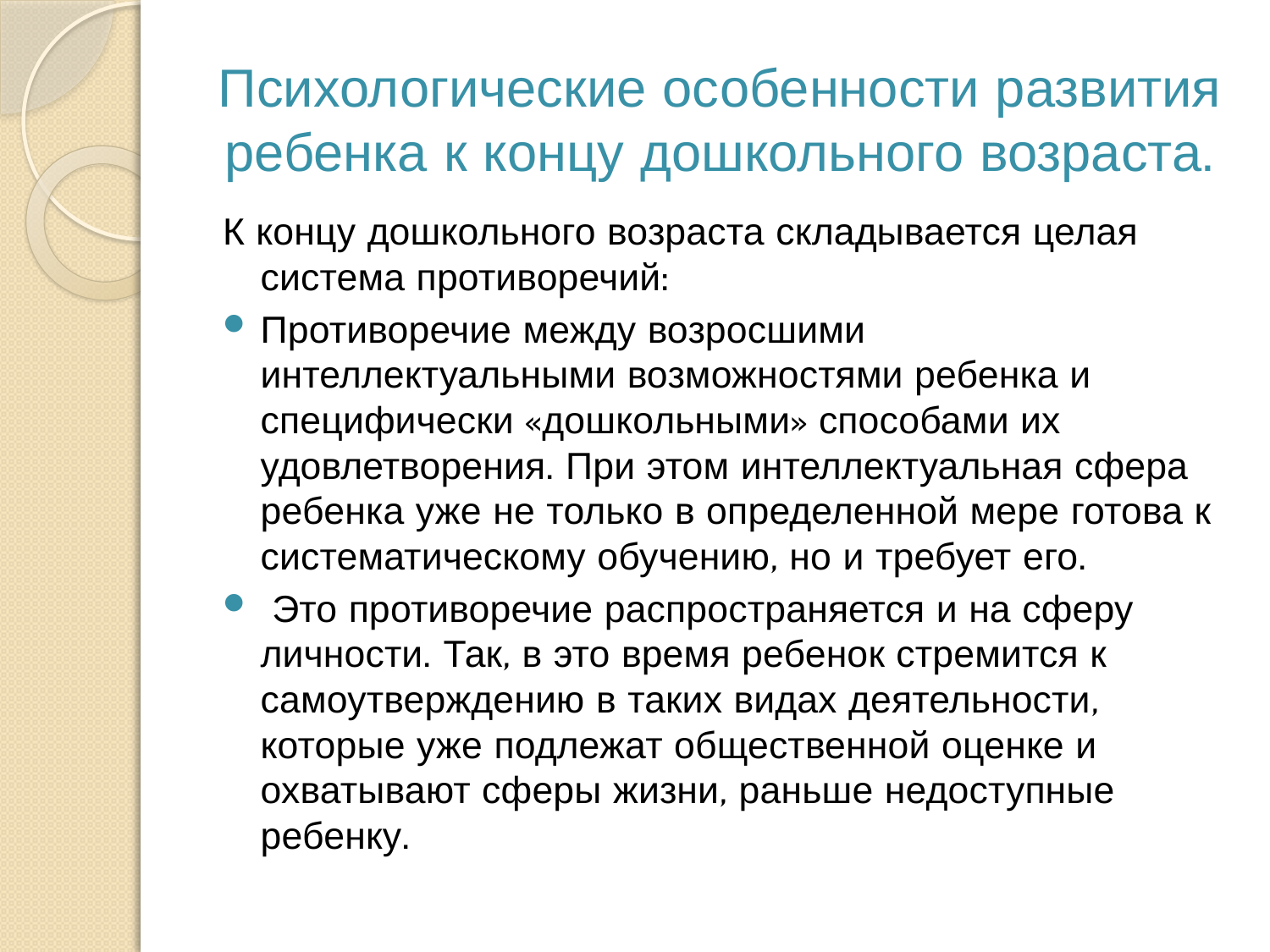

# Психологические особенности развития ребенка к концу дошкольного возраста.
К концу дошкольного возраста складывается целая система противоречий:
Противоречие между возросшими интеллектуальными возможностями ребенка и специфически «дошкольными» способами их удовлетворения. При этом интеллектуальная сфера ребенка уже не только в определенной мере готова к систематическому обучению, но и требует его.
 Это противоречие распространяется и на сферу личности. Так, в это время ребенок стремится к самоутверждению в таких видах деятельности, которые уже подлежат общественной оценке и охватывают сферы жизни, раньше недоступные ребенку.